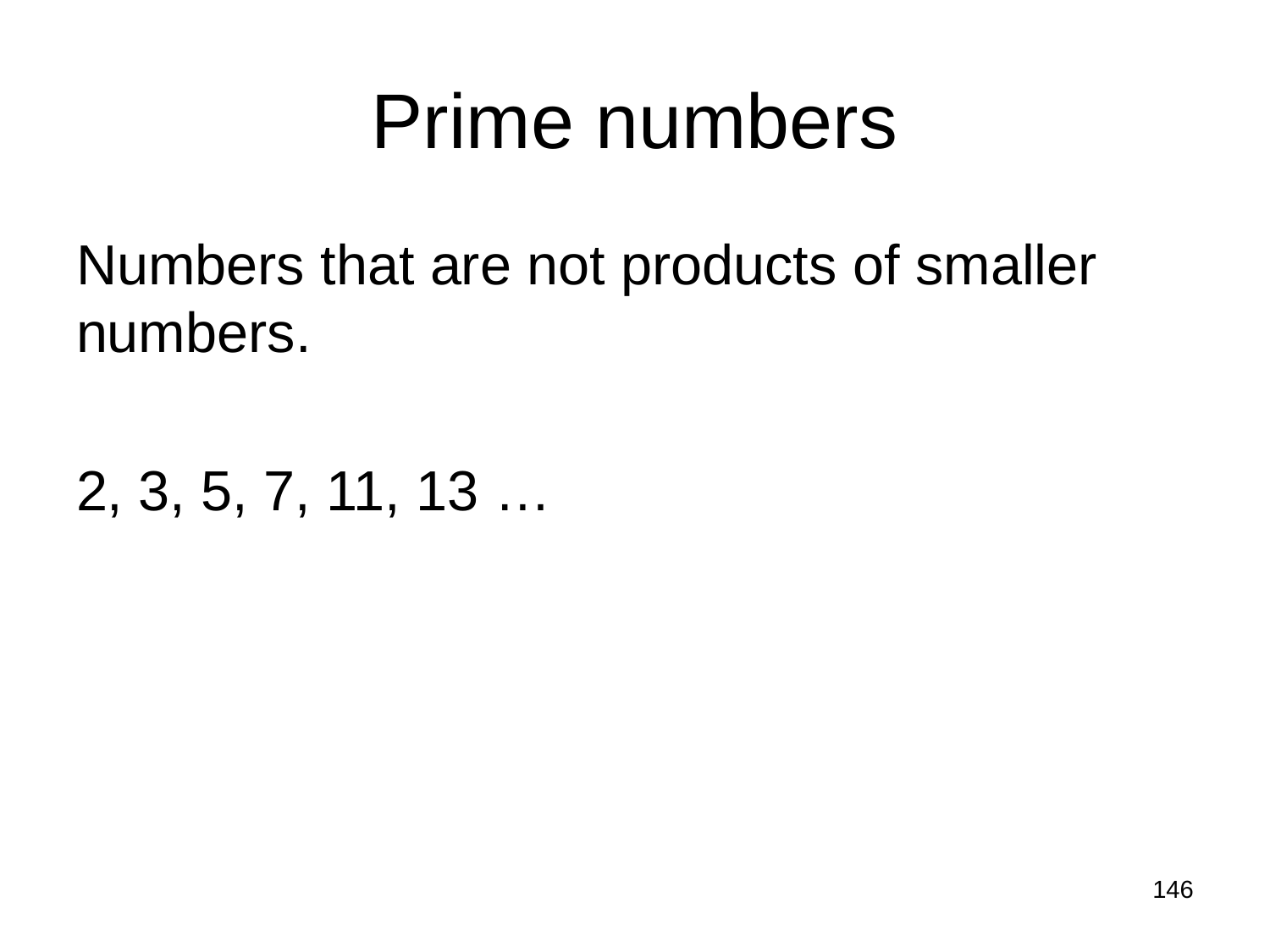

# Prime numbers
Numbers that are not products of smaller numbers.

2, 3, 5, 7, 11, 13 …

146